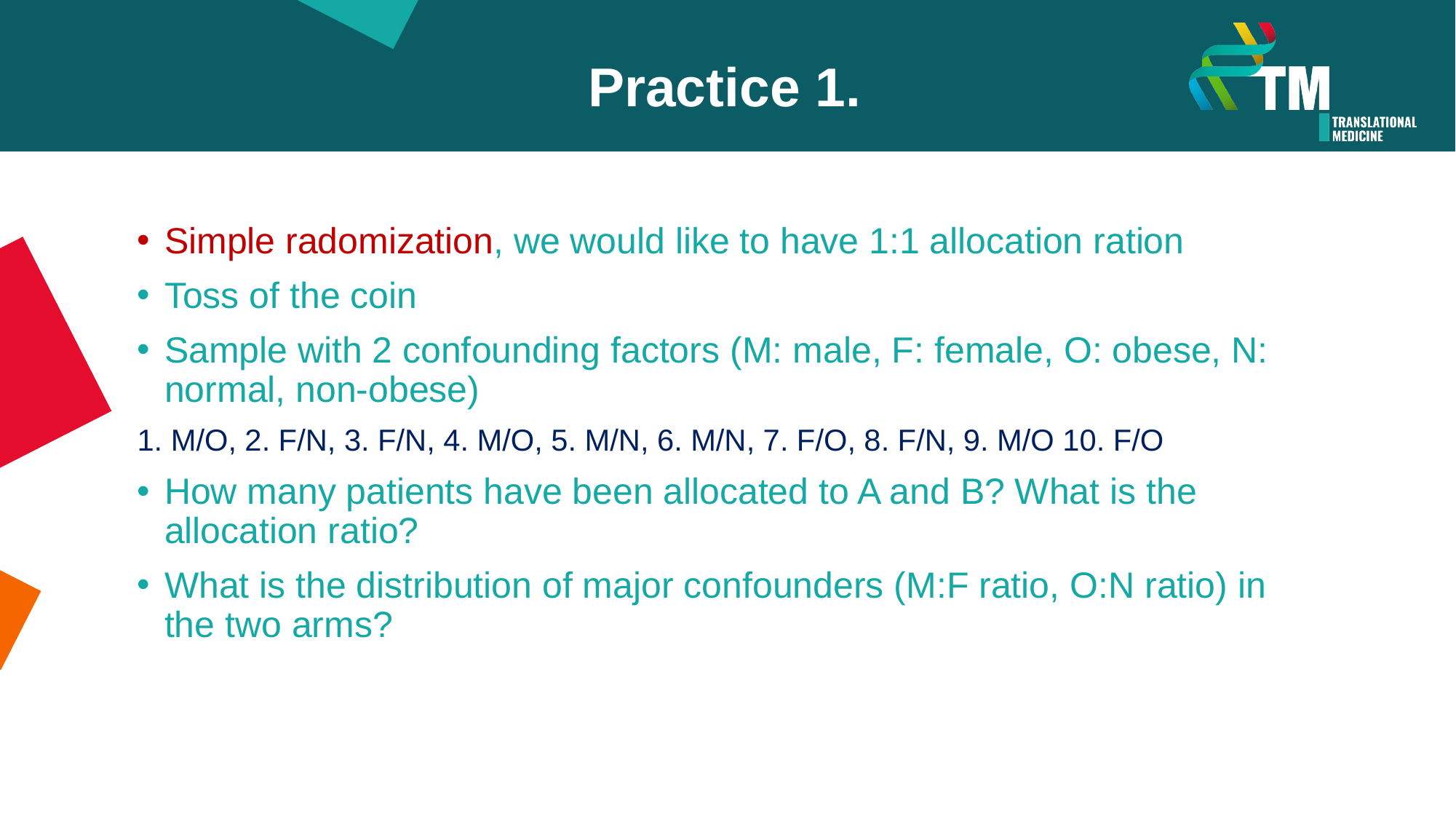

Practice 1.
Simple radomization, we would like to have 1:1 allocation ration
Toss of the coin
Sample with 2 confounding factors (M: male, F: female, O: obese, N: normal, non-obese)
1. M/O, 2. F/N, 3. F/N, 4. M/O, 5. M/N, 6. M/N, 7. F/O, 8. F/N, 9. M/O 10. F/O
How many patients have been allocated to A and B? What is the allocation ratio?
What is the distribution of major confounders (M:F ratio, O:N ratio) in the two arms?